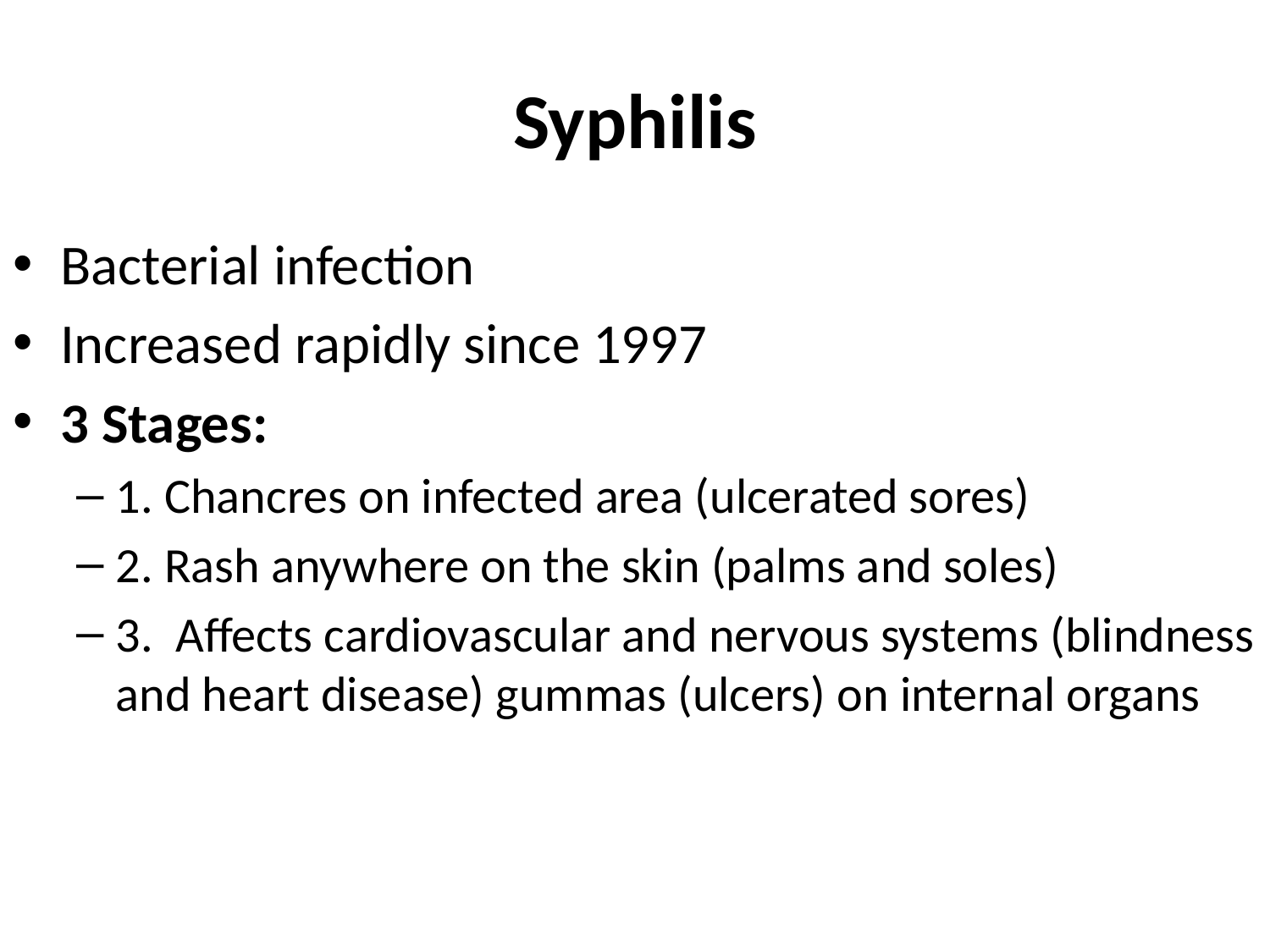

# Syphilis
Bacterial infection
Increased rapidly since 1997
3 Stages:
1. Chancres on infected area (ulcerated sores)
2. Rash anywhere on the skin (palms and soles)
3.  Affects cardiovascular and nervous systems (blindness and heart disease) gummas (ulcers) on internal organs